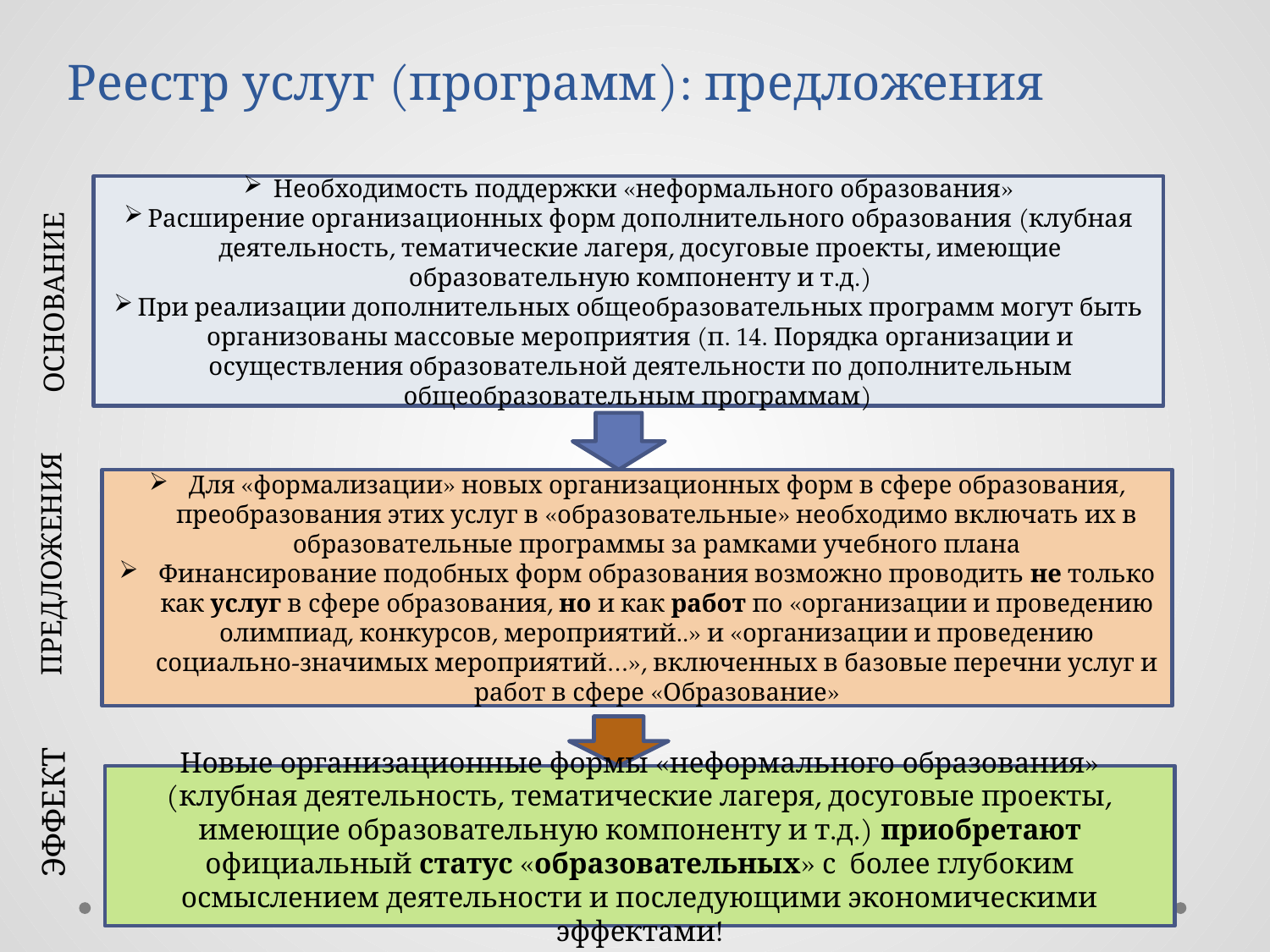

Реестр услуг (программ): предложения
 Необходимость поддержки «неформального образования»
Расширение организационных форм дополнительного образования (клубная деятельность, тематические лагеря, досуговые проекты, имеющие образовательную компоненту и т.д.)
При реализации дополнительных общеобразовательных программ могут быть организованы массовые мероприятия (п. 14. Порядка организации и осуществления образовательной деятельности по дополнительным общеобразовательным программам)
ОСНОВАНИЕ

ПРЕДЛОЖЕНИЯ
Для «формализации» новых организационных форм в сфере образования, преобразования этих услуг в «образовательные» необходимо включать их в образовательные программы за рамками учебного плана
Финансирование подобных форм образования возможно проводить не только как услуг в сфере образования, но и как работ по «организации и проведению олимпиад, конкурсов, мероприятий..» и «организации и проведению социально-значимых мероприятий…», включенных в базовые перечни услуг и работ в сфере «Образование»

ЭФФЕКТ
Новые организационные формы «неформального образования» (клубная деятельность, тематические лагеря, досуговые проекты, имеющие образовательную компоненту и т.д.) приобретают официальный статус «образовательных» с  более глубоким осмыслением деятельности и последующими экономическими эффектами!